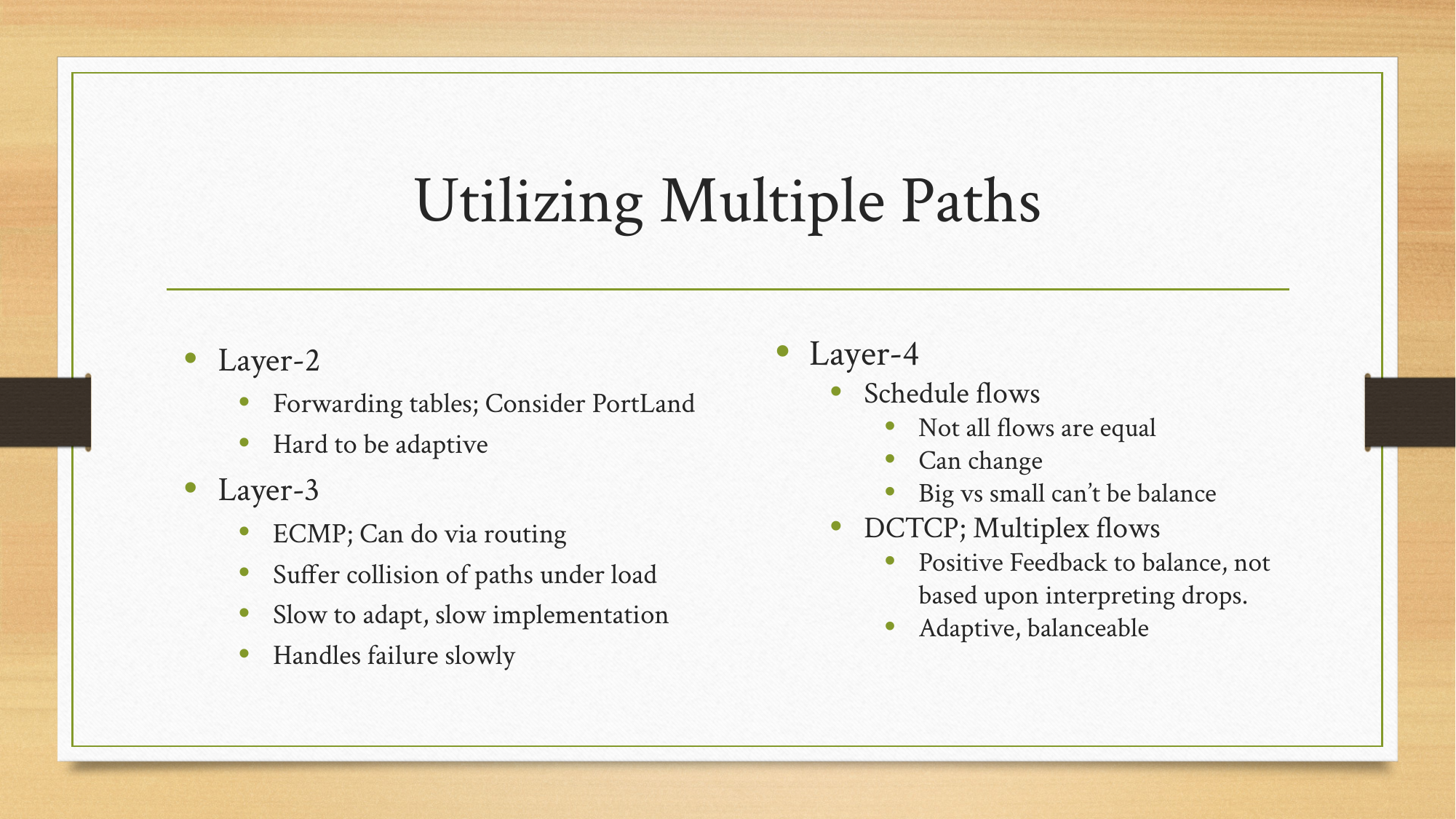

# Utilizing Multiple Paths
Layer-2
Forwarding tables; Consider PortLand
Hard to be adaptive
Layer-3
ECMP; Can do via routing
Suffer collision of paths under load
Slow to adapt, slow implementation
Handles failure slowly

Layer-4
Schedule flows
Not all flows are equal
Can change
Big vs small can’t be balance
DCTCP; Multiplex flows
Positive Feedback to balance, not based upon interpreting drops.
Adaptive, balanceable